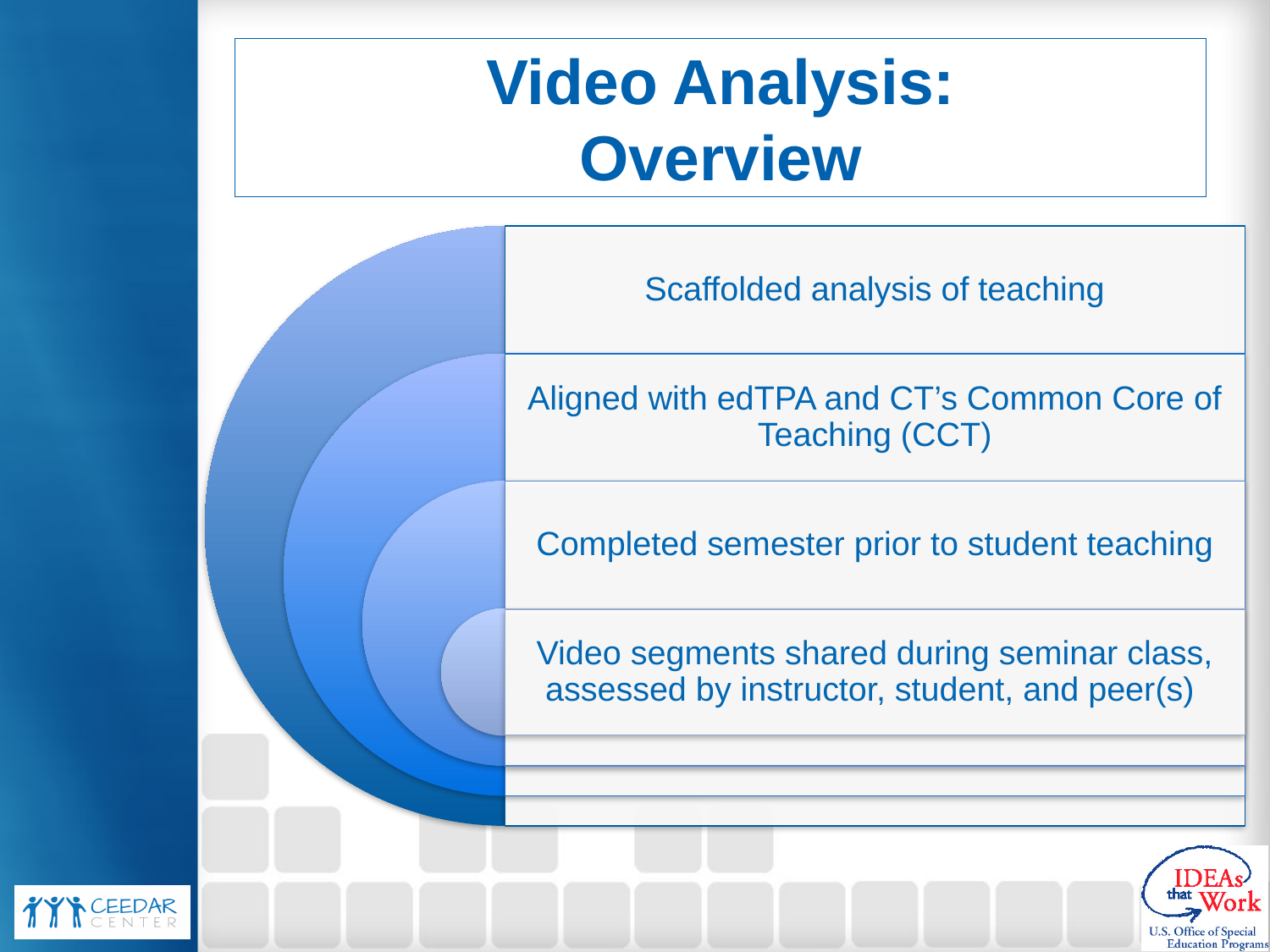

# Video Analysis: Overview
Scaffolded analysis of teaching
Aligned with edTPA and CT’s Common Core of Teaching (CCT)
Completed semester prior to student teaching
Video segments shared during seminar class, assessed by instructor, student, and peer(s)